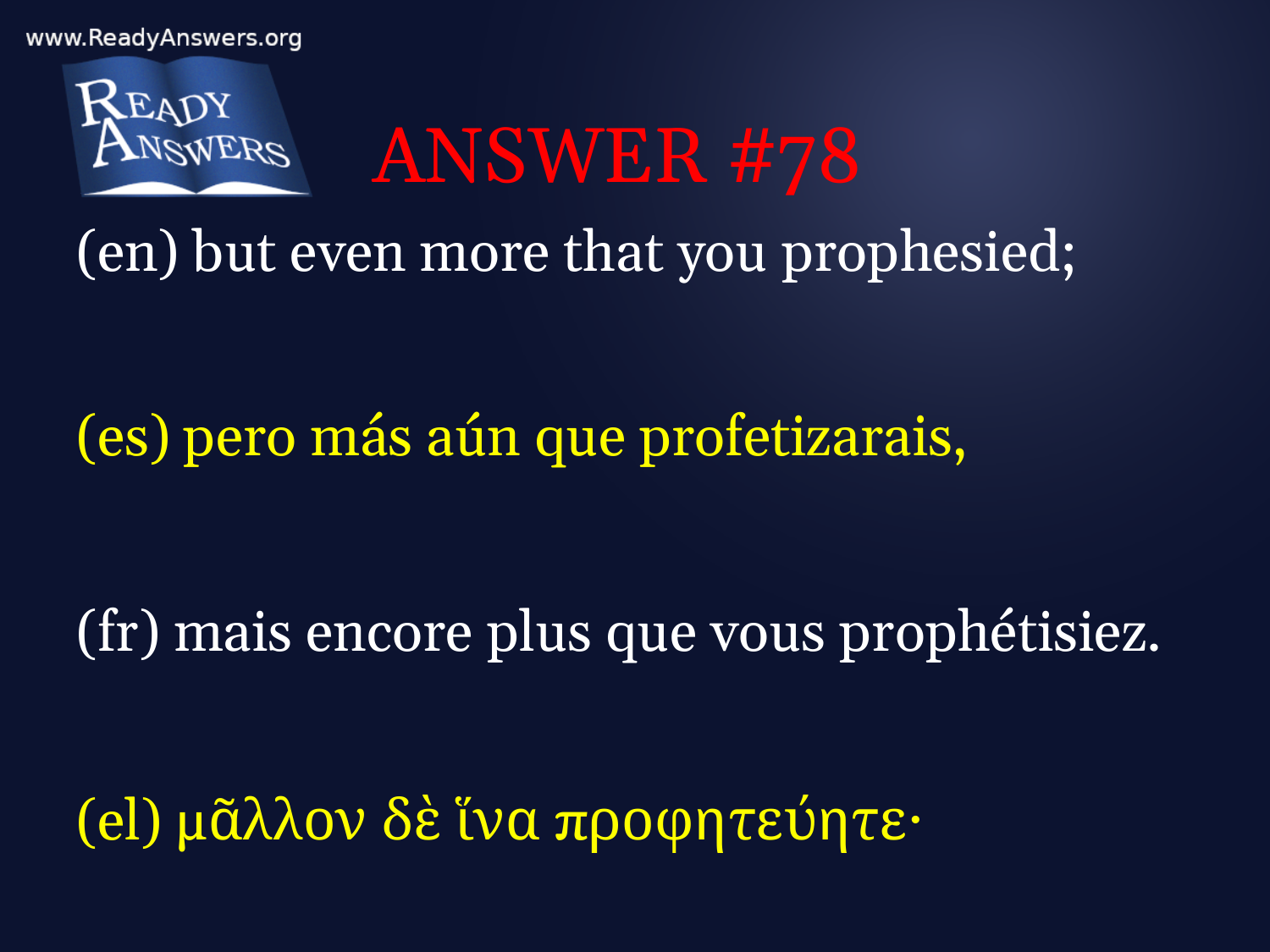

# ANSWER #78
(en) but even more that you prophesied;
(es) pero más aún que profetizarais,
(fr) mais encore plus que vous prophétisiez.
(el) μᾶλλον δὲ ἵνα προφητεύητε·